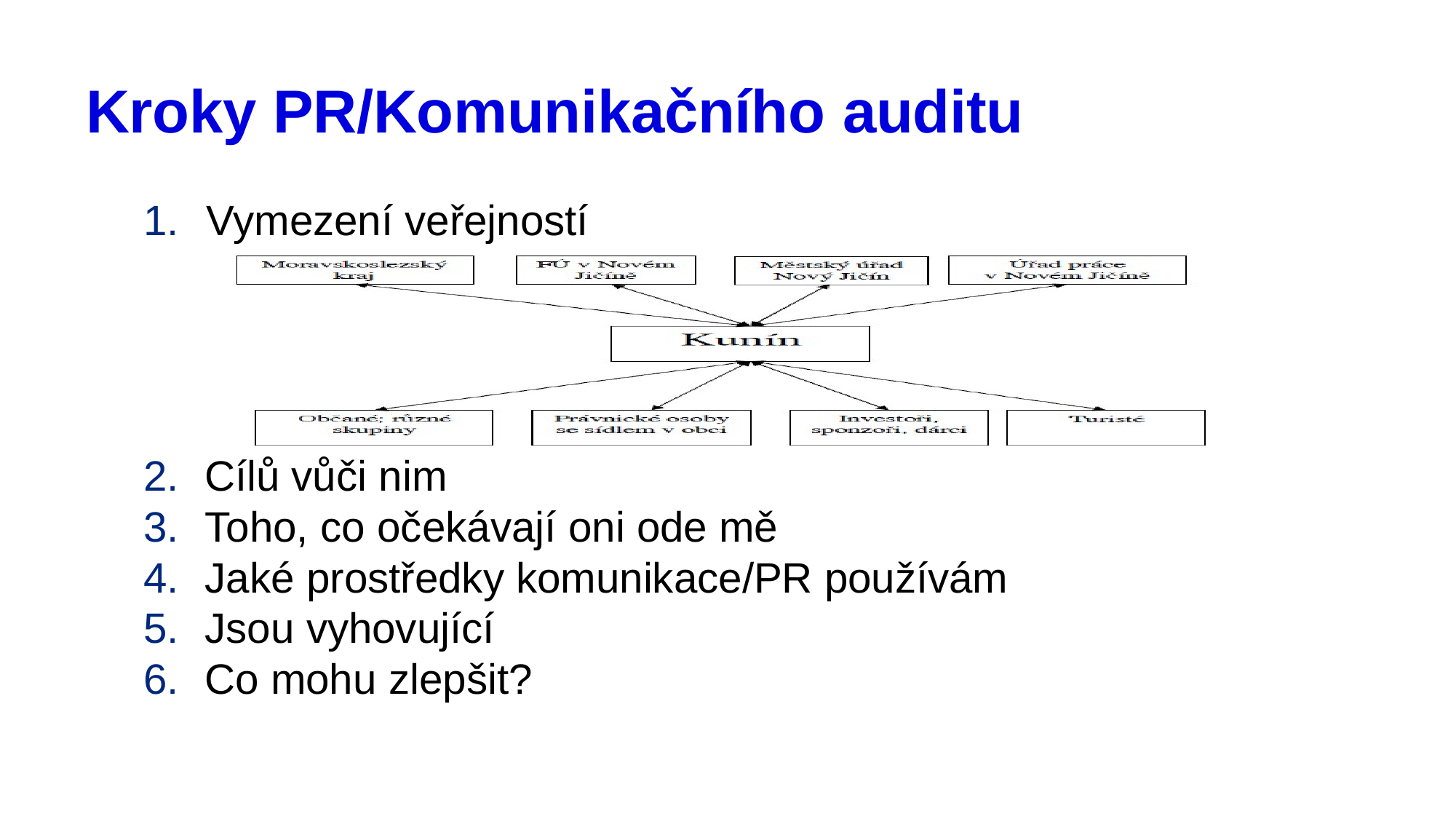

# Kroky PR/Komunikačního auditu
1.	Vymezení veřejností

Cílů vůči nim
Toho, co očekávají oni ode mě
Jaké prostředky komunikace/PR používám
Jsou vyhovující
Co mohu zlepšit?